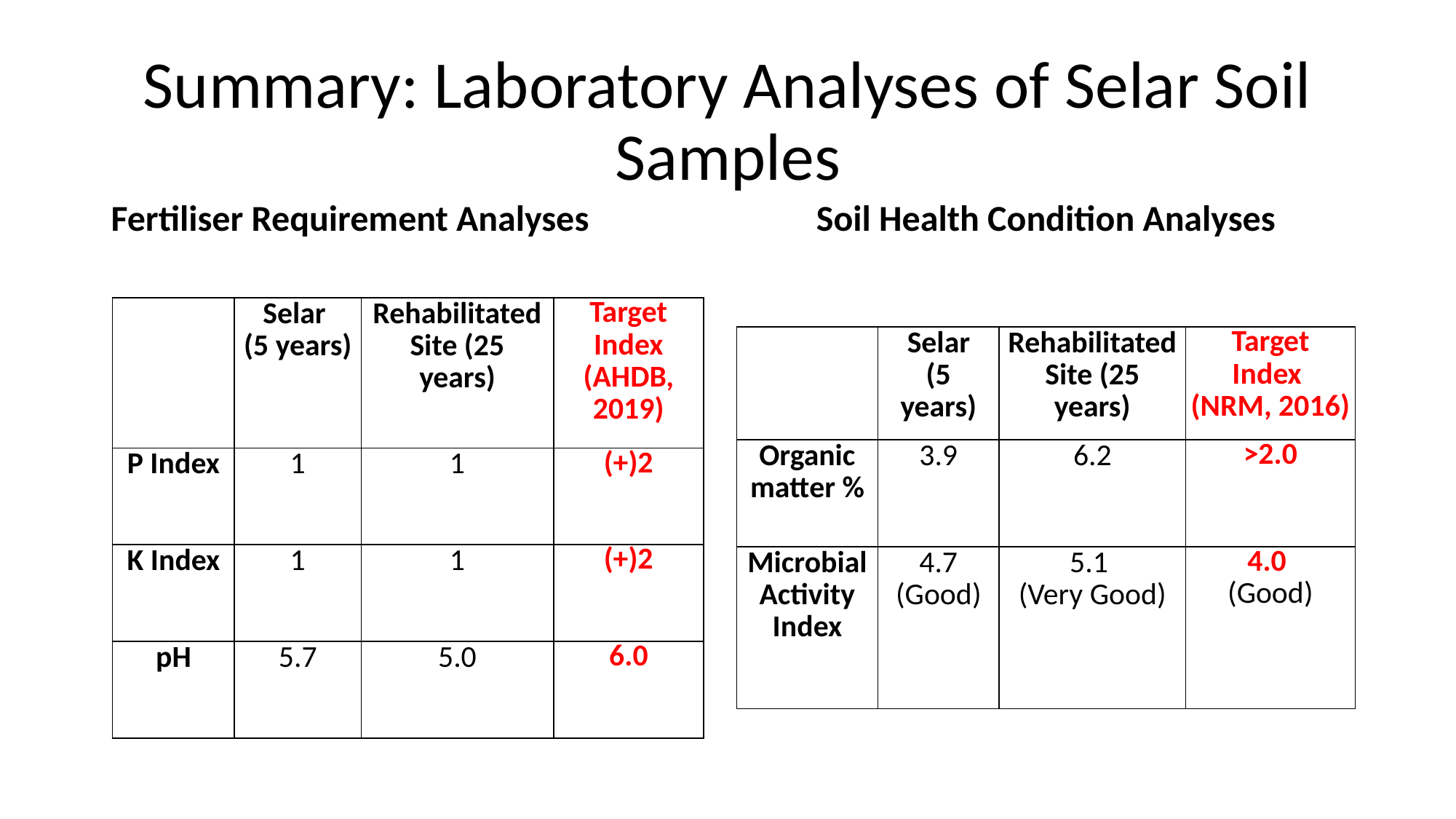

# Summary: Laboratory Analyses of Selar Soil Samples
Fertiliser Requirement Analyses

Soil Health Condition Analyses

|  | Selar (5 years) | Rehabilitated Site (25 years) | Target Index (AHDB, 2019) |
| --- | --- | --- | --- |
| P Index | 1 | 1 | (+)2 |
| K Index | 1 | 1 | (+)2 |
| pH | 5.7 | 5.0 | 6.0 |
|  | Selar (5 years) | Rehabilitated Site (25 years) | Target Index (NRM, 2016) |
| --- | --- | --- | --- |
| Organic matter % | 3.9 | 6.2 | >2.0 |
| Microbial Activity Index | 4.7 (Good) | 5.1 (Very Good) | 4.0 (Good) |